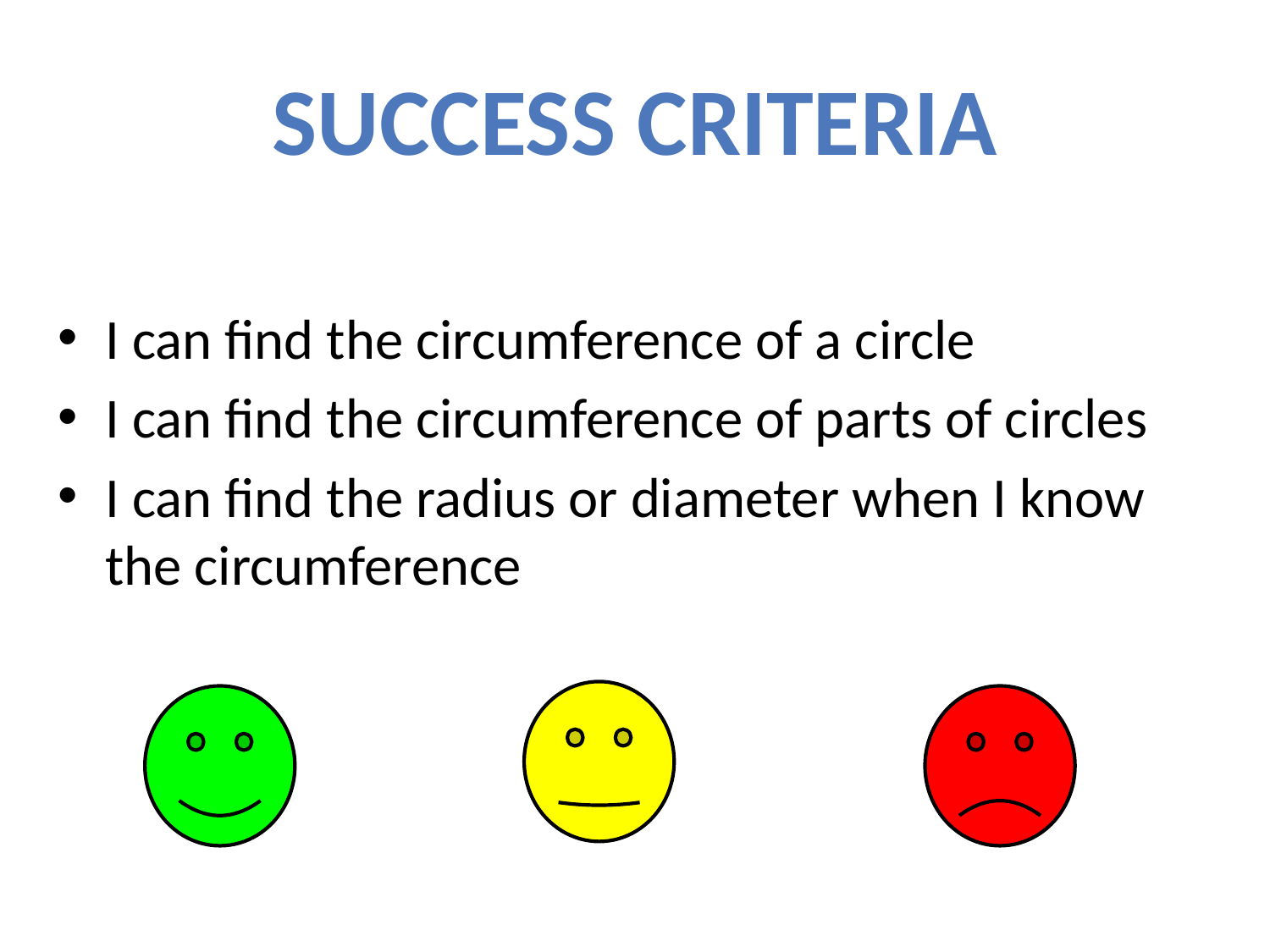

# Success Criteria
I can find the circumference of a circle
I can find the circumference of parts of circles
I can find the radius or diameter when I know the circumference